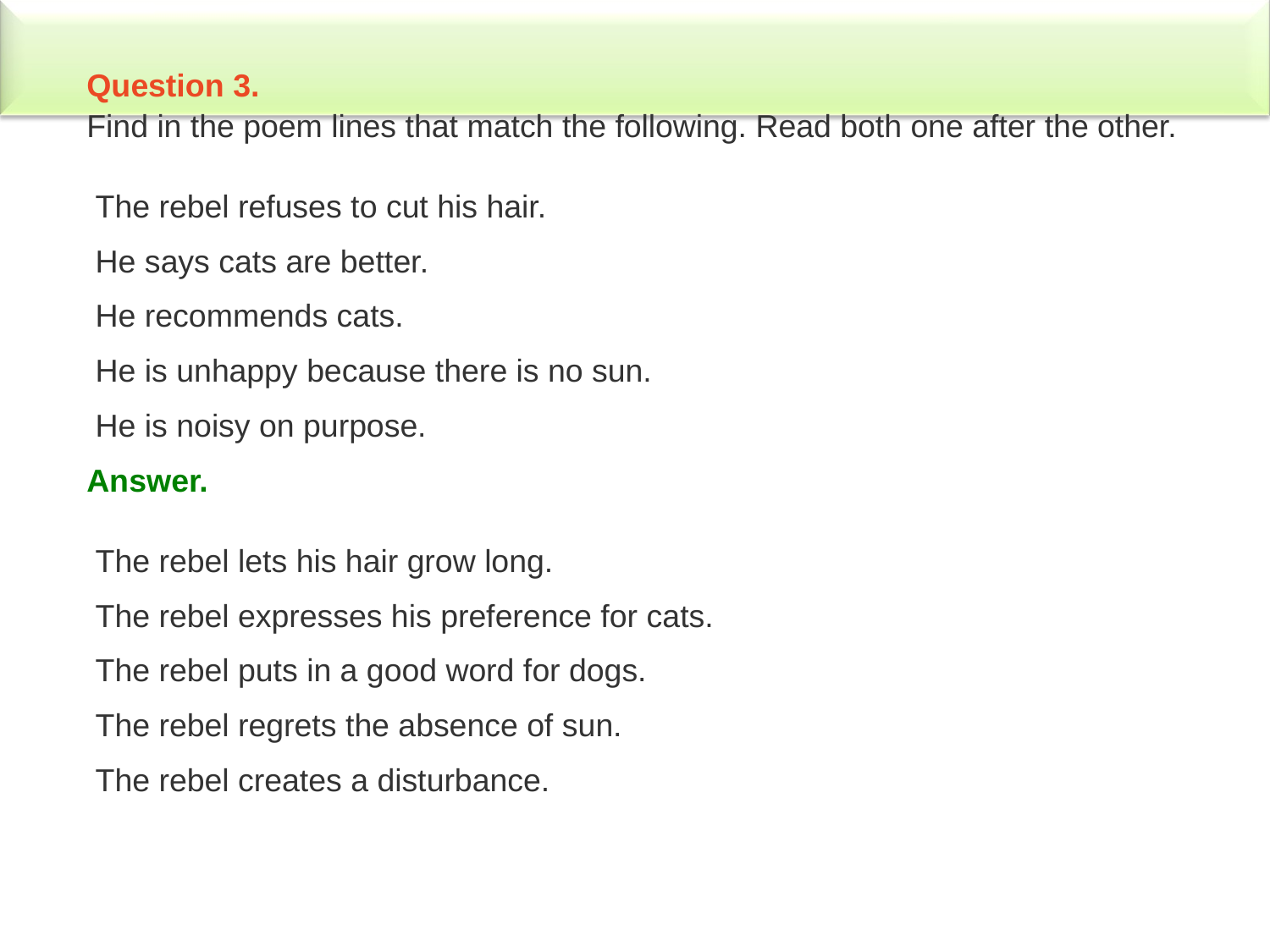

Question 3.
Find in the poem lines that match the following. Read both one after the other.
 The rebel refuses to cut his hair.
 He says cats are better.
 He recommends cats.
 He is unhappy because there is no sun.
 He is noisy on purpose.
Answer.
 The rebel lets his hair grow long.
 The rebel expresses his preference for cats.
 The rebel puts in a good word for dogs.
 The rebel regrets the absence of sun.
 The rebel creates a disturbance.